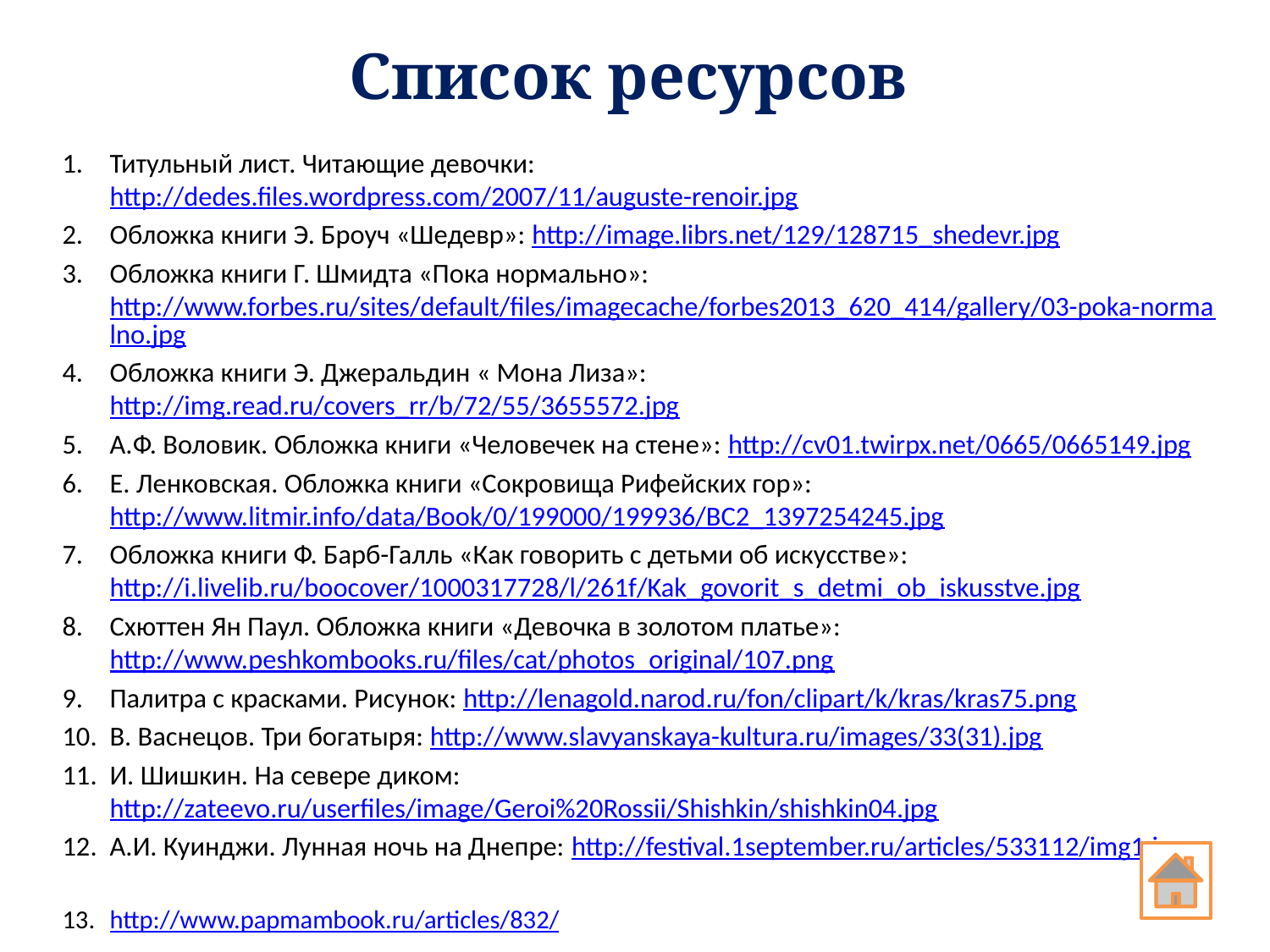

# Список ресурсов
Титульный лист. Читающие девочки:  http://dedes.files.wordpress.com/2007/11/auguste-renoir.jpg
Обложка книги Э. Броуч «Шедевр»: http://image.librs.net/129/128715_shedevr.jpg
Обложка книги Г. Шмидта «Пока нормально»: http://www.forbes.ru/sites/default/files/imagecache/forbes2013_620_414/gallery/03-poka-normalno.jpg
Обложка книги Э. Джеральдин « Мона Лиза»: http://img.read.ru/covers_rr/b/72/55/3655572.jpg
А.Ф. Воловик. Обложка книги «Человечек на стене»: http://cv01.twirpx.net/0665/0665149.jpg
Е. Ленковская. Обложка книги «Сокровища Рифейских гор»: http://www.litmir.info/data/Book/0/199000/199936/BC2_1397254245.jpg
Обложка книги Ф. Барб-Галль «Как говорить с детьми об искусстве»: http://i.livelib.ru/boocover/1000317728/l/261f/Kak_govorit_s_detmi_ob_iskusstve.jpg
Схюттен Ян Паул. Обложка книги «Девочка в золотом платье»: http://www.peshkombooks.ru/files/cat/photos_original/107.png
Палитра с красками. Рисунок: http://lenagold.narod.ru/fon/clipart/k/kras/kras75.png
В. Васнецов. Три богатыря: http://www.slavyanskaya-kultura.ru/images/33(31).jpg
И. Шишкин. На севере диком: http://zateevo.ru/userfiles/image/Geroi%20Rossii/Shishkin/shishkin04.jpg
А.И. Куинджи. Лунная ночь на Днепре: http://festival.1september.ru/articles/533112/img1.jpg

http://www.papmambook.ru/articles/832/